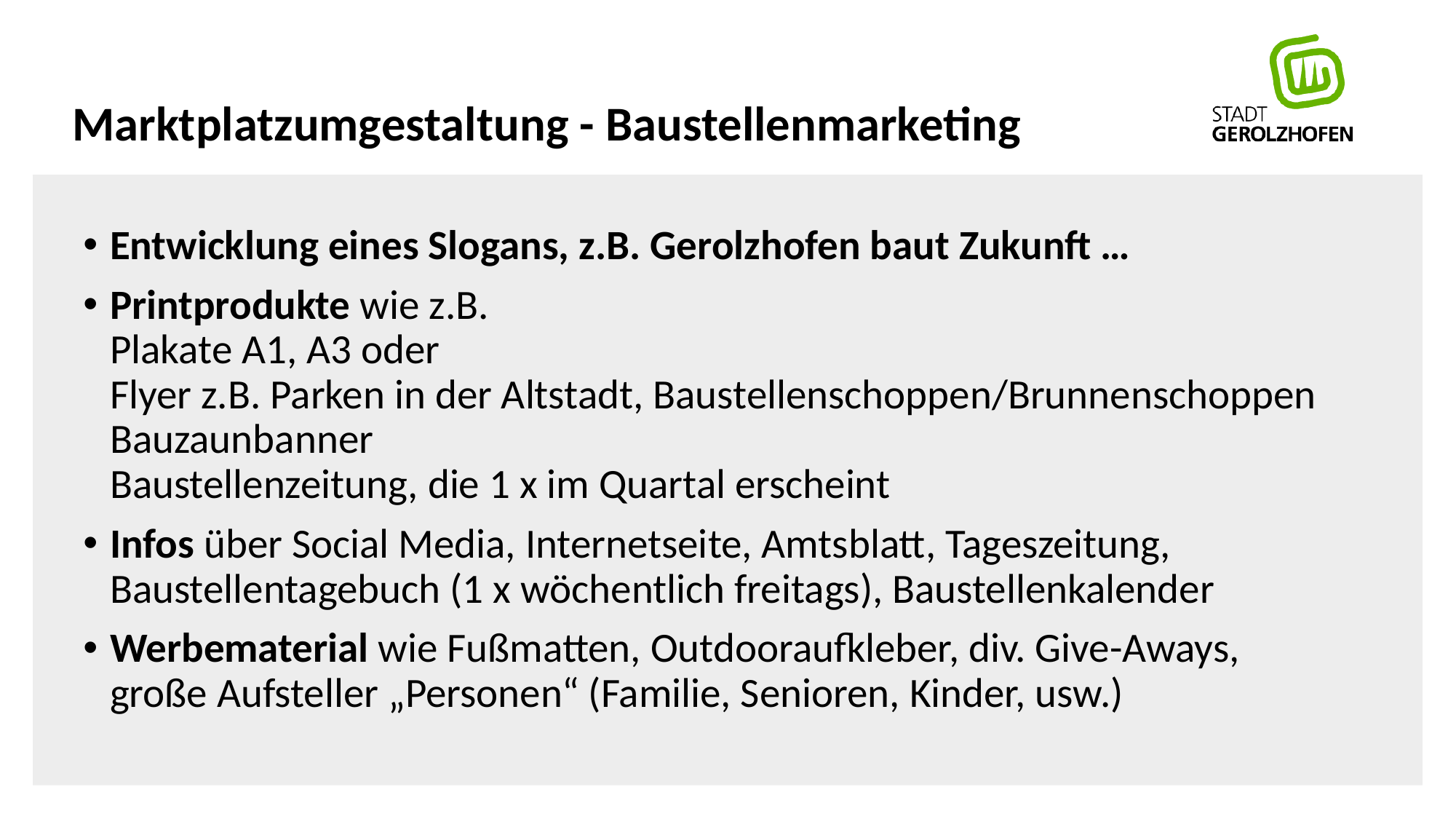

# Marktplatzumgestaltung - Baustellenmarketing
Entwicklung eines Slogans, z.B. Gerolzhofen baut Zukunft …
Printprodukte wie z.B.
Plakate A1, A3 oder
Flyer z.B. Parken in der Altstadt, Baustellenschoppen/Brunnenschoppen
Bauzaunbanner
Baustellenzeitung, die 1 x im Quartal erscheint
Infos über Social Media, Internetseite, Amtsblatt, Tageszeitung, Baustellentagebuch (1 x wöchentlich freitags), Baustellenkalender
Werbematerial wie Fußmatten, Outdooraufkleber, div. Give-Aways, große Aufsteller „Personen“ (Familie, Senioren, Kinder, usw.)